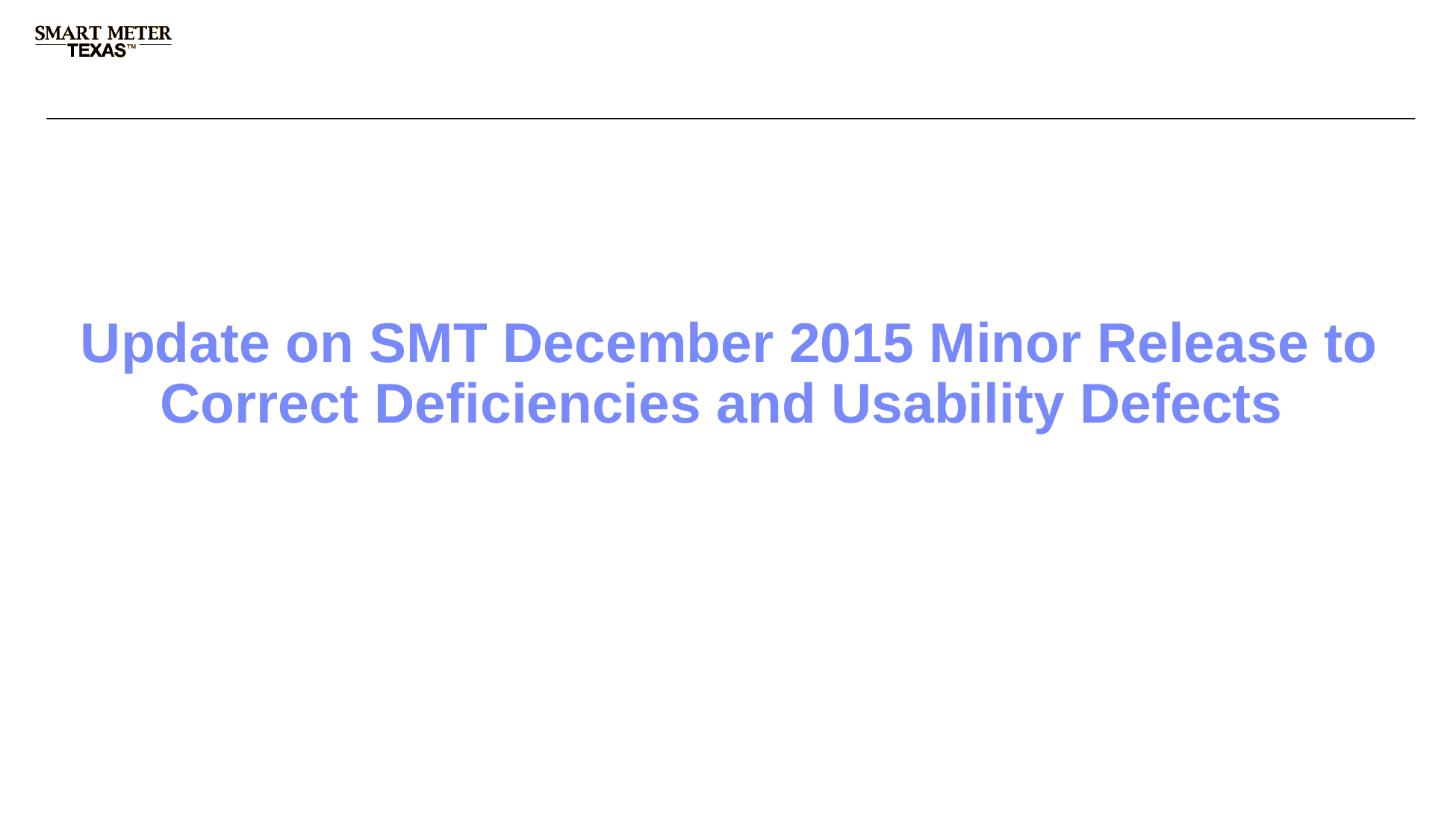

# Update on SMT December 2015 Minor Release to Correct Deficiencies and Usability Defects